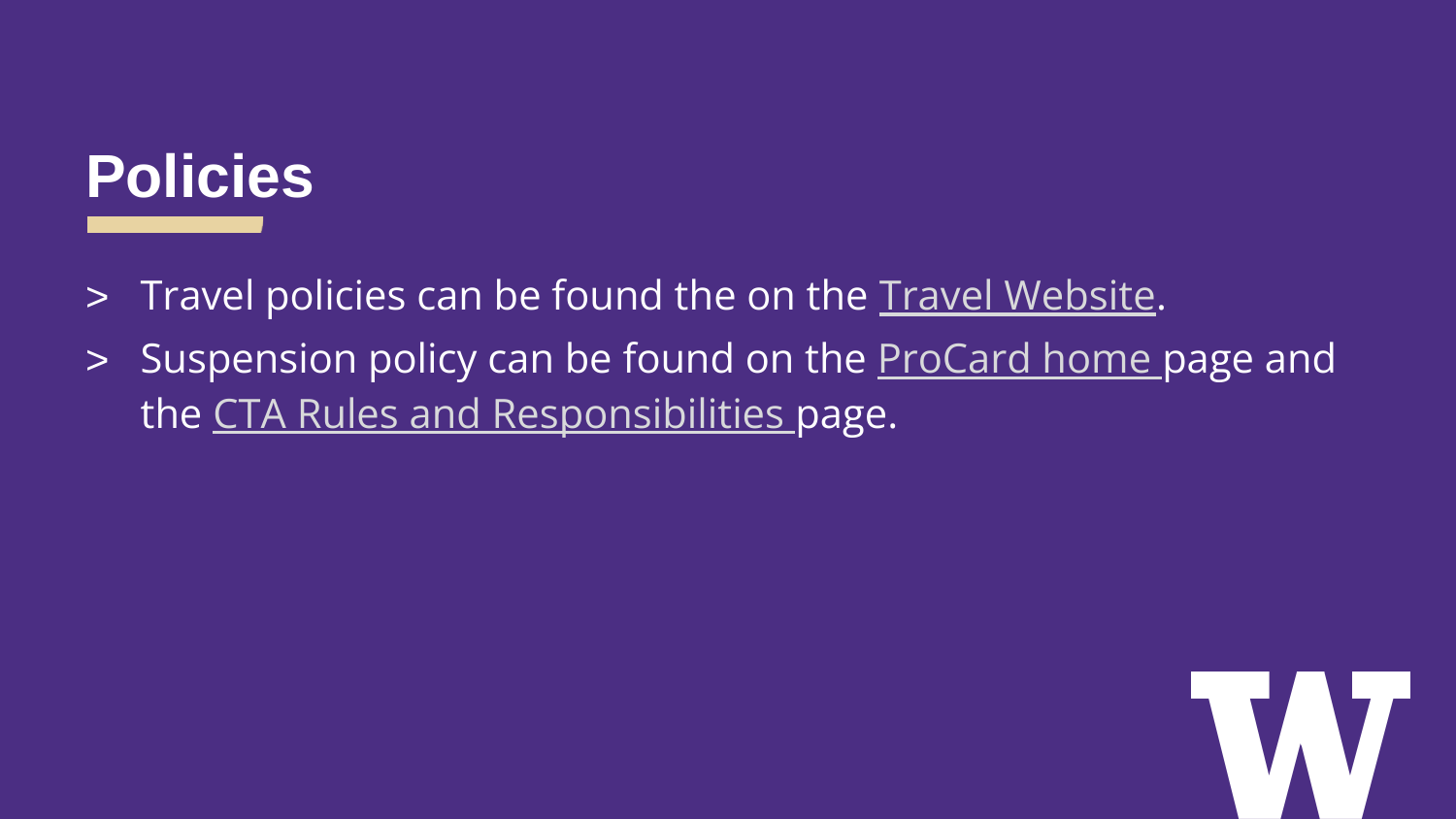

# Policies
Travel policies can be found the on the Travel Website.
Suspension policy can be found on the ProCard home page and the CTA Rules and Responsibilities page.